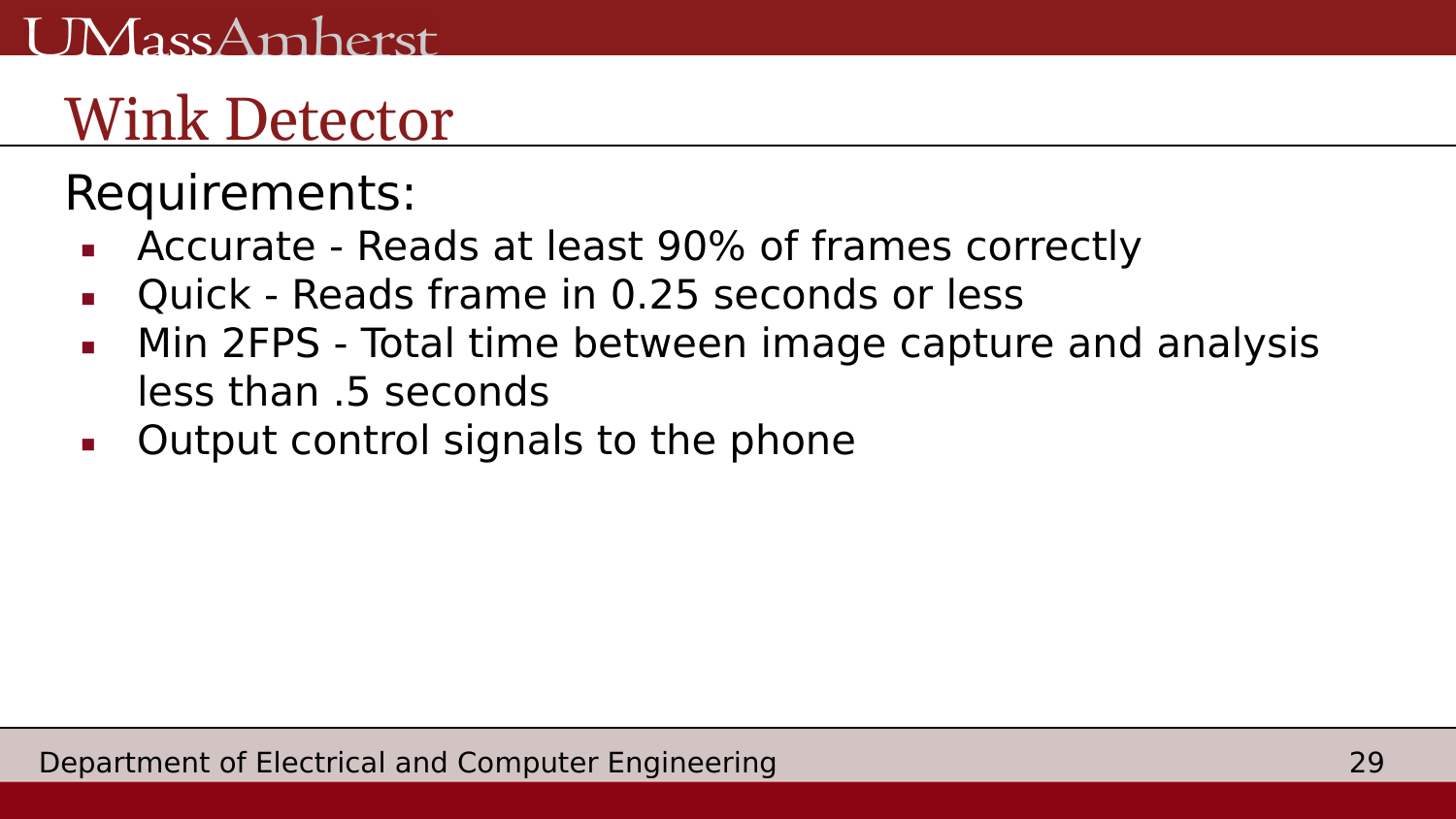

# Wink Detector
Requirements:
Accurate - Reads at least 90% of frames correctly
Quick - Reads frame in 0.25 seconds or less
Min 2FPS - Total time between image capture and analysis less than .5 seconds
Output control signals to the phone